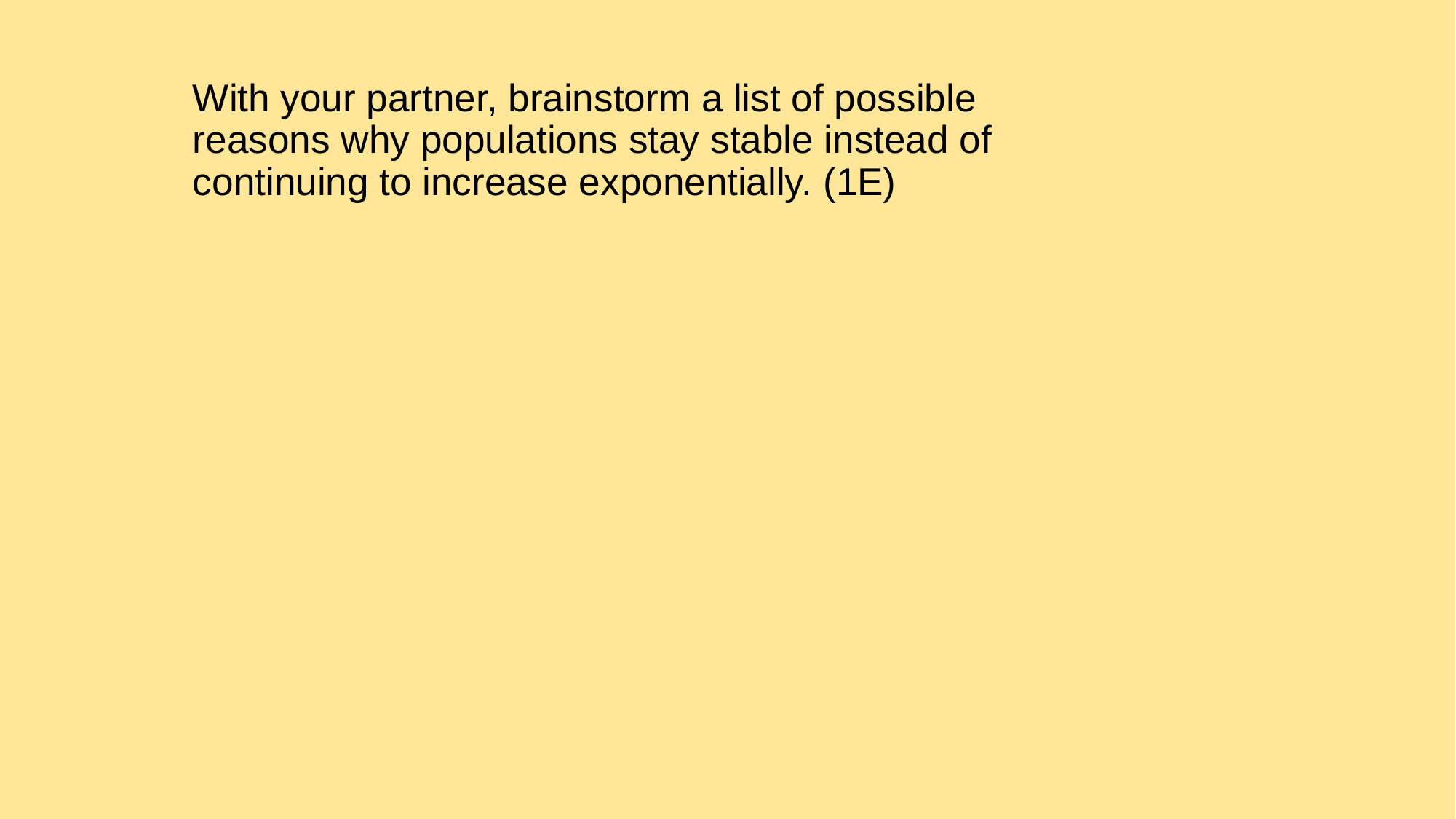

With your partner, brainstorm a list of possible reasons why populations stay stable instead of continuing to increase exponentially. (1E)